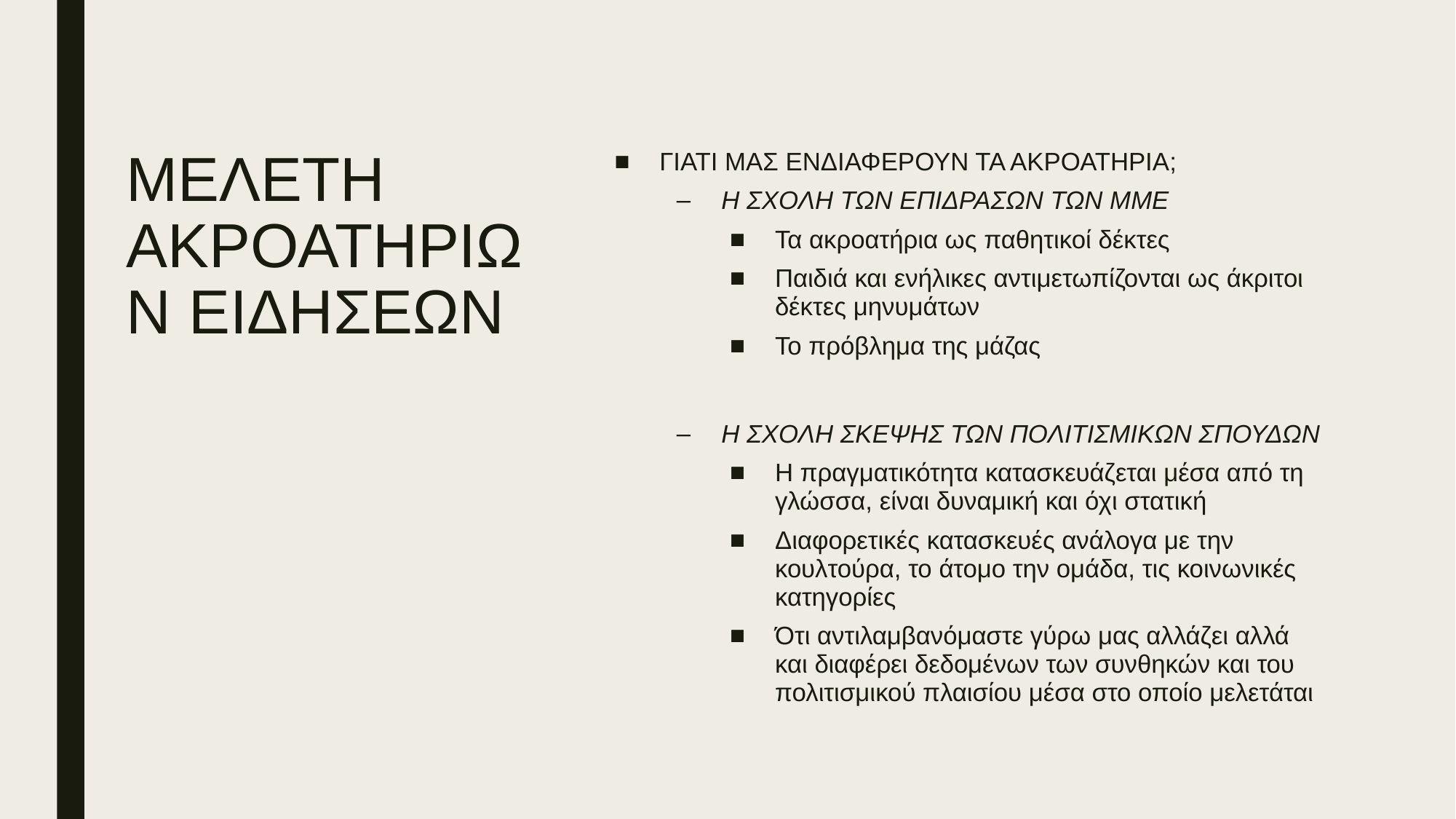

ΓΙΑΤΙ ΜΑΣ ΕΝΔΙΑΦΕΡΟΥΝ ΤΑ ΑΚΡΟΑΤΗΡΙΑ;
Η ΣΧΟΛΗ ΤΩΝ ΕΠΙΔΡΑΣΩΝ ΤΩΝ ΜΜΕ
Τα ακροατήρια ως παθητικοί δέκτες
Παιδιά και ενήλικες αντιμετωπίζονται ως άκριτοι δέκτες μηνυμάτων
Το πρόβλημα της μάζας

Η ΣΧΟΛΗ ΣΚΕΨΗΣ ΤΩΝ ΠΟΛΙΤΙΣΜΙΚΩΝ ΣΠΟΥΔΩΝ
Η πραγματικότητα κατασκευάζεται μέσα από τη γλώσσα, είναι δυναμική και όχι στατική
Διαφορετικές κατασκευές ανάλογα με την κουλτούρα, το άτομο την ομάδα, τις κοινωνικές κατηγορίες
Ότι αντιλαμβανόμαστε γύρω μας αλλάζει αλλά και διαφέρει δεδομένων των συνθηκών και του πολιτισμικού πλαισίου μέσα στο οποίο μελετάται

# ΜΕΛΕΤΗ ΑΚΡΟΑΤΗΡΙΩΝ ΕΙΔΗΣΕΩΝ